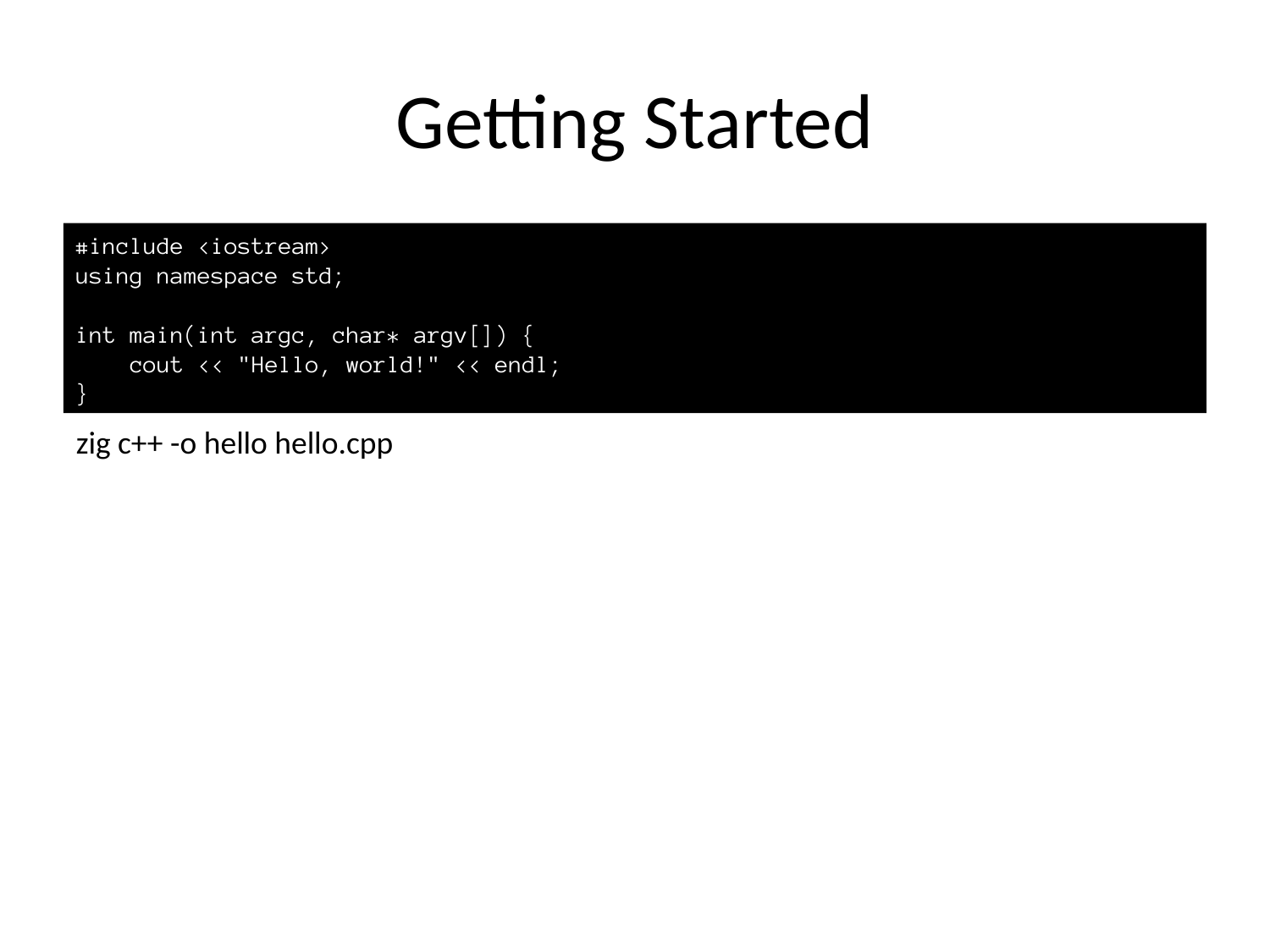

# Getting Started
#include <iostream>
using namespace std;

int main(int argc, char* argv[]) {
    cout << "Hello, world!" << endl;
}
zig c++ -o hello hello.cpp